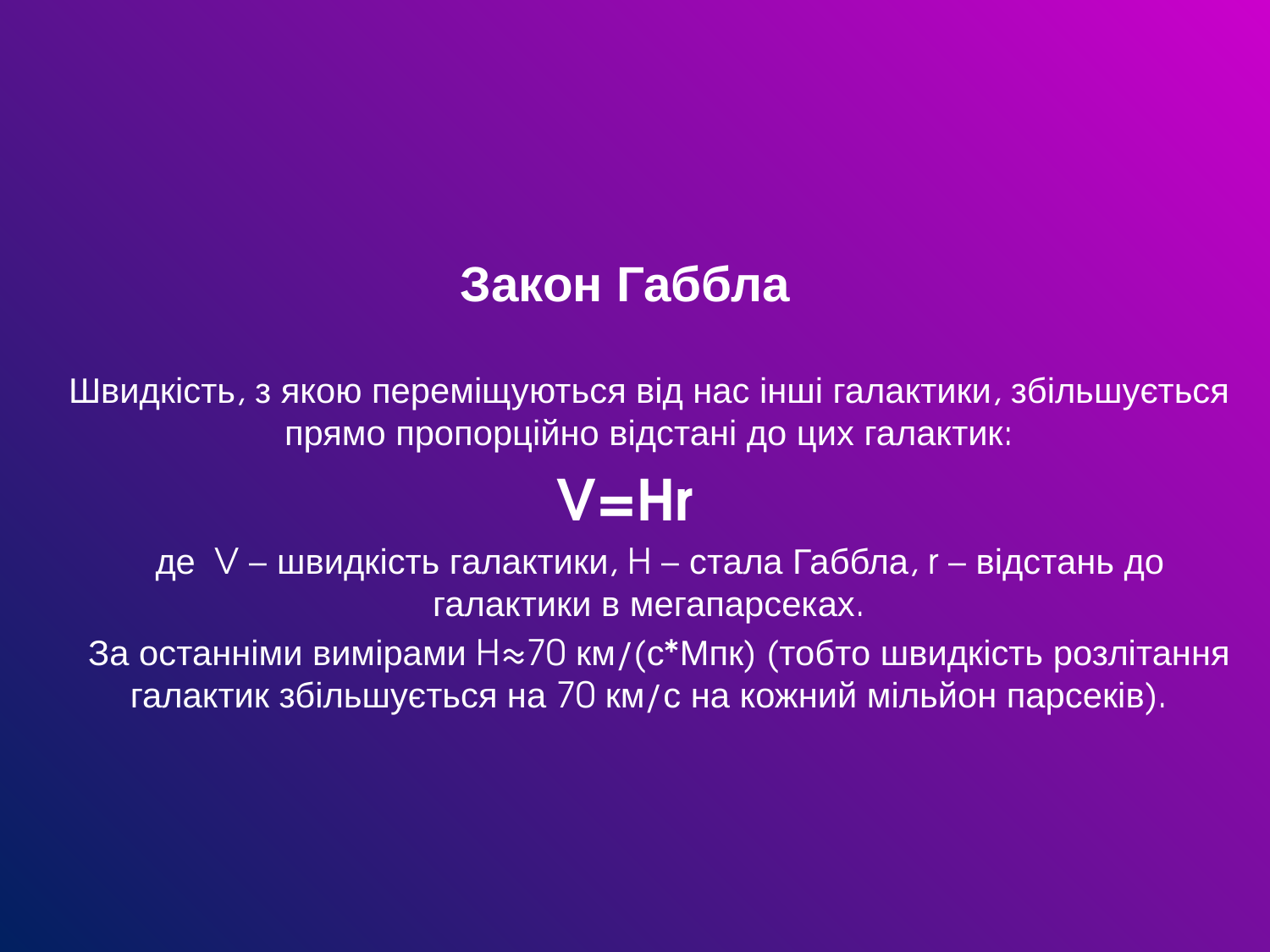

#

Закон Габбла

      Швидкість, з якою переміщуються від нас інші галактики, збільшується прямо пропорційно відстані до цих галактик:
V=Hr
       де  V – швидкість галактики, H – стала Габбла, r – відстань до галактики в мегапарсеках.
       За останніми вимірами H≈70 км/(с*Мпк) (тобто швидкість розлітання галактик збільшується на 70 км/с на кожний мільйон парсеків).